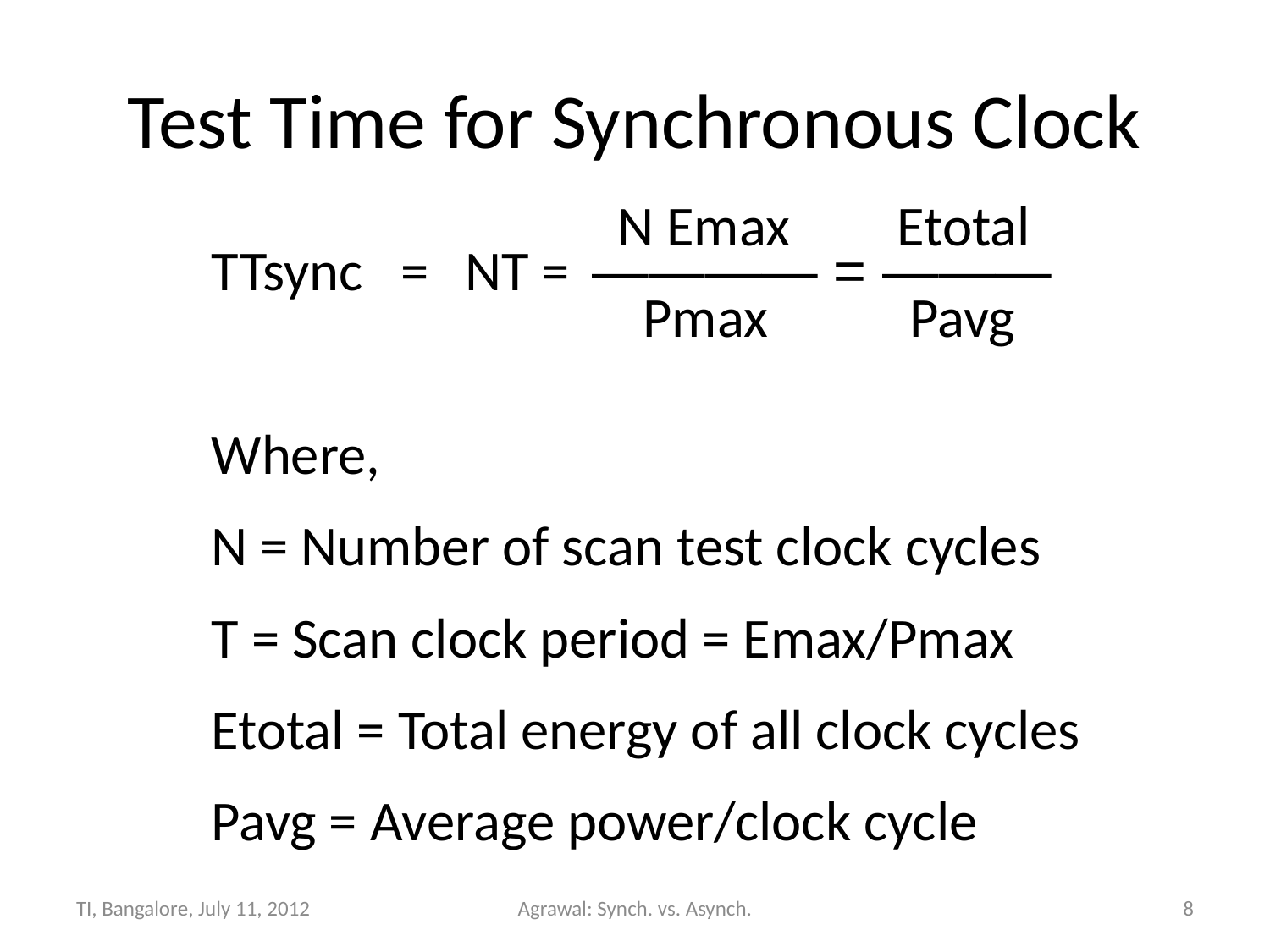

# Test Time for Synchronous Clock
		            N Emax	    Etotal
TTsync   =	NT =	———— = ———
                                  Pmax	     Pavg

Where,

N = Number of scan test clock cycles

T = Scan clock period = Emax/Pmax

Etotal = Total energy of all clock cycles

Pavg = Average power/clock cycle

TI, Bangalore, July 11, 2012
Agrawal: Synch. vs. Asynch.
8